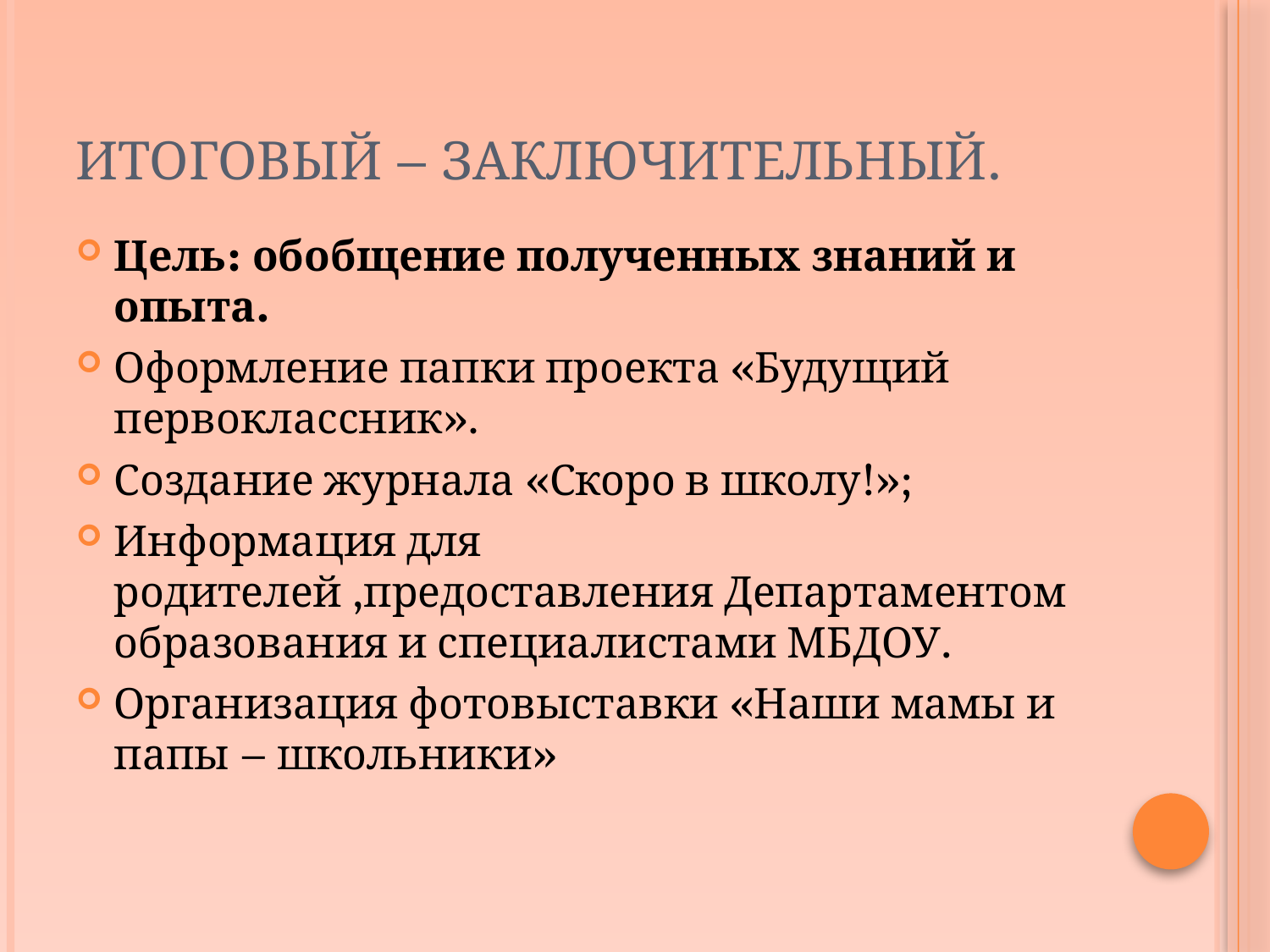

# Итоговый – заключительный.
Цель: обобщение полученных знаний и опыта.
Оформление папки проекта «Будущий первоклассник».
Создание журнала «Скоро в школу!»;
Информация для родителей ,предоставления Департаментом образования и специалистами МБДОУ.
Организация фотовыставки «Наши мамы и папы – школьники»